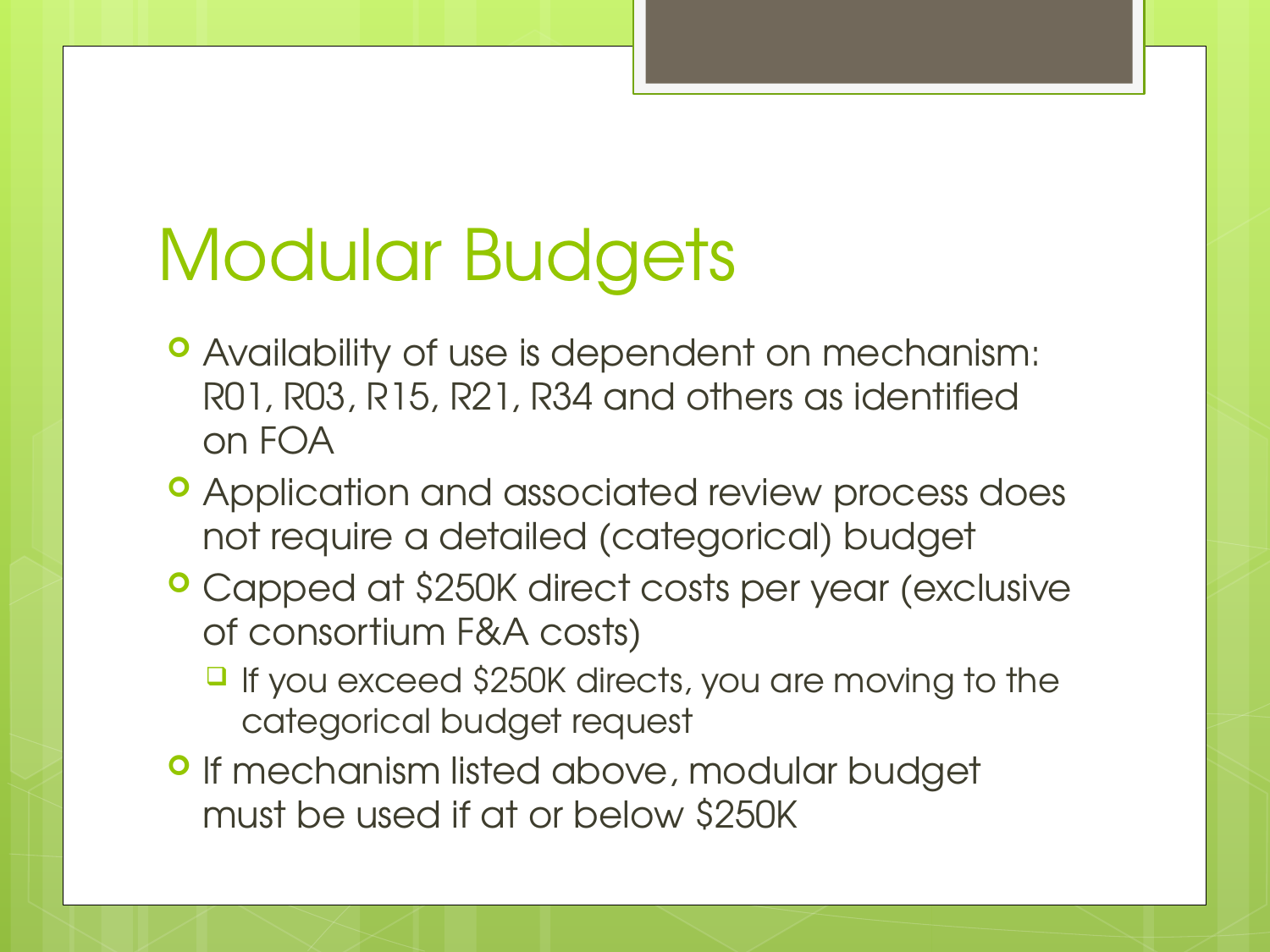

# Modular Budgets
Availability of use is dependent on mechanism: R01, R03, R15, R21, R34 and others as identified on FOA
Application and associated review process does not require a detailed (categorical) budget
Capped at $250K direct costs per year (exclusive of consortium F&A costs)
If you exceed $250K directs, you are moving to the categorical budget request
If mechanism listed above, modular budget must be used if at or below $250K